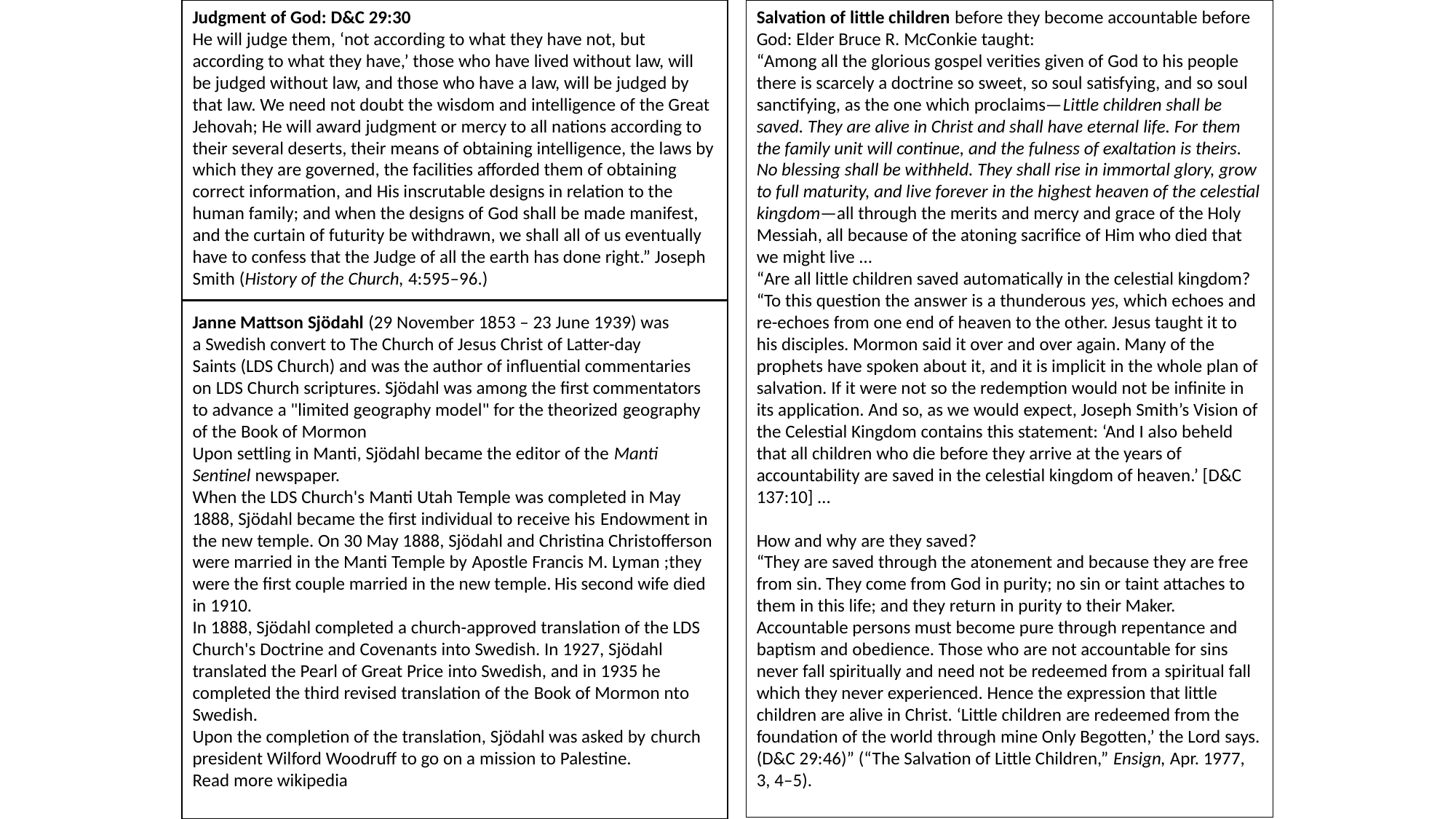

Judgment of God: D&C 29:30
He will judge them, ‘not according to what they have not, but according to what they have,’ those who have lived without law, will be judged without law, and those who have a law, will be judged by that law. We need not doubt the wisdom and intelligence of the Great Jehovah; He will award judgment or mercy to all nations according to their several deserts, their means of obtaining intelligence, the laws by which they are governed, the facilities afforded them of obtaining correct information, and His inscrutable designs in relation to the human family; and when the designs of God shall be made manifest, and the curtain of futurity be withdrawn, we shall all of us eventually have to confess that the Judge of all the earth has done right.” Joseph Smith (History of the Church, 4:595–96.)

Janne Mattson Sjödahl (29 November 1853 – 23 June 1939) was a Swedish convert to The Church of Jesus Christ of Latter-day Saints (LDS Church) and was the author of influential commentaries on LDS Church scriptures. Sjödahl was among the first commentators to advance a "limited geography model" for the theorized geography of the Book of Mormon
Upon settling in Manti, Sjödahl became the editor of the Manti Sentinel newspaper.
When the LDS Church's Manti Utah Temple was completed in May 1888, Sjödahl became the first individual to receive his Endowment in the new temple. On 30 May 1888, Sjödahl and Christina Christofferson were married in the Manti Temple by Apostle Francis M. Lyman ;they were the first couple married in the new temple. His second wife died in 1910.
In 1888, Sjödahl completed a church-approved translation of the LDS Church's Doctrine and Covenants into Swedish. In 1927, Sjödahl translated the Pearl of Great Price into Swedish, and in 1935 he completed the third revised translation of the Book of Mormon nto Swedish.
Upon the completion of the translation, Sjödahl was asked by church president Wilford Woodruff to go on a mission to Palestine.
Read more wikipedia

Salvation of little children before they become accountable before God: Elder Bruce R. McConkie taught:
“Among all the glorious gospel verities given of God to his people there is scarcely a doctrine so sweet, so soul satisfying, and so soul sanctifying, as the one which proclaims—Little children shall be saved. They are alive in Christ and shall have eternal life. For them the family unit will continue, and the fulness of exaltation is theirs. No blessing shall be withheld. They shall rise in immortal glory, grow to full maturity, and live forever in the highest heaven of the celestial kingdom—all through the merits and mercy and grace of the Holy Messiah, all because of the atoning sacrifice of Him who died that we might live …
“Are all little children saved automatically in the celestial kingdom?
“To this question the answer is a thunderous yes, which echoes and re-echoes from one end of heaven to the other. Jesus taught it to his disciples. Mormon said it over and over again. Many of the prophets have spoken about it, and it is implicit in the whole plan of salvation. If it were not so the redemption would not be infinite in its application. And so, as we would expect, Joseph Smith’s Vision of the Celestial Kingdom contains this statement: ‘And I also beheld that all children who die before they arrive at the years of accountability are saved in the celestial kingdom of heaven.’ [D&C 137:10] …

How and why are they saved?
“They are saved through the atonement and because they are free from sin. They come from God in purity; no sin or taint attaches to them in this life; and they return in purity to their Maker. Accountable persons must become pure through repentance and baptism and obedience. Those who are not accountable for sins never fall spiritually and need not be redeemed from a spiritual fall which they never experienced. Hence the expression that little children are alive in Christ. ‘Little children are redeemed from the foundation of the world through mine Only Begotten,’ the Lord says. (D&C 29:46)” (“The Salvation of Little Children,” Ensign, Apr. 1977, 3, 4–5).